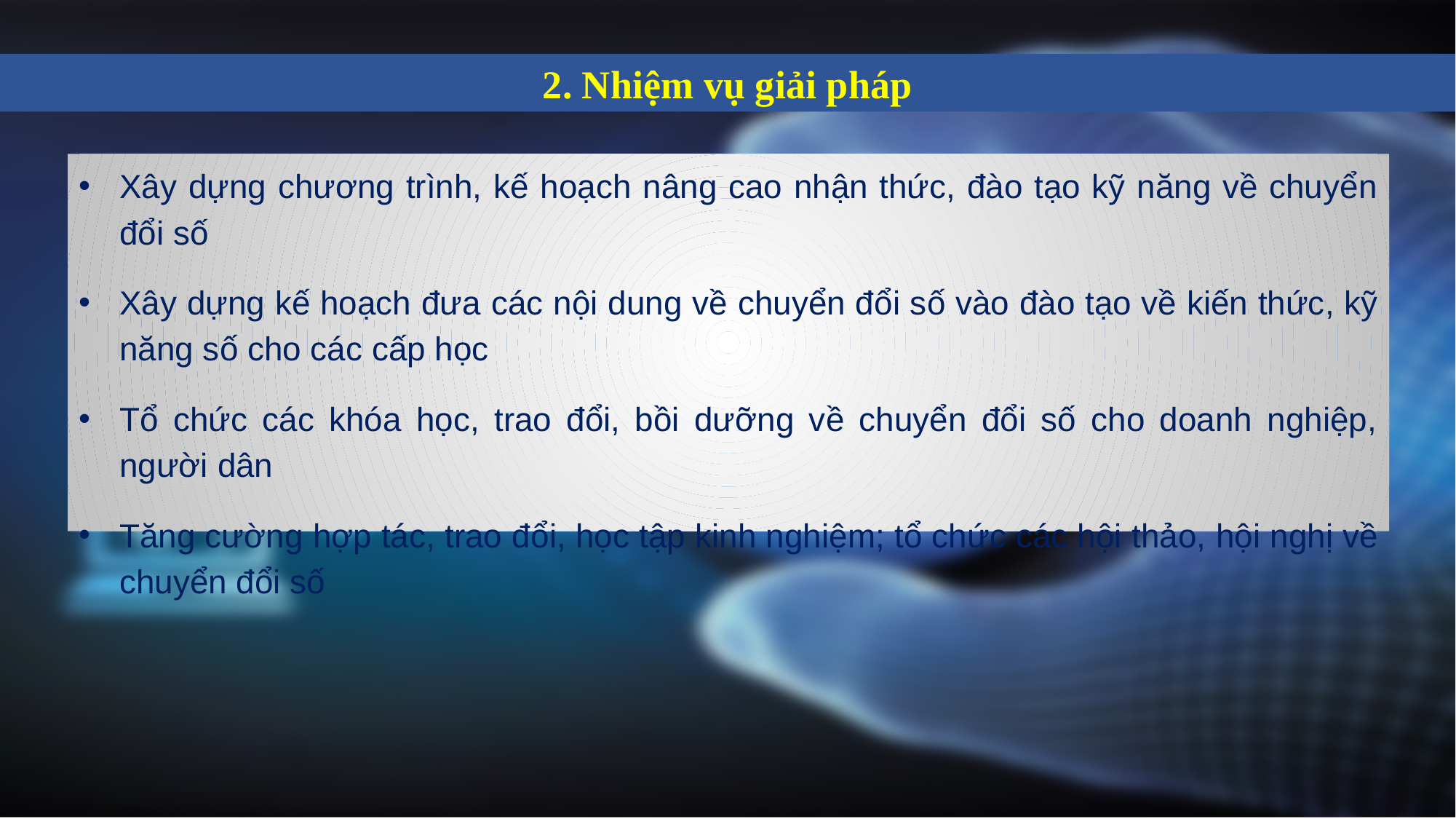

2. Nhiệm vụ giải pháp
Xây dựng chương trình, kế hoạch nâng cao nhận thức, đào tạo kỹ năng về chuyển đổi số
Xây dựng kế hoạch đưa các nội dung về chuyển đổi số vào đào tạo về kiến thức, kỹ năng số cho các cấp học
Tổ chức các khóa học, trao đổi, bồi dưỡng về chuyển đổi số cho doanh nghiệp, người dân
Tăng cường hợp tác, trao đổi, học tập kinh nghiệm; tổ chức các hội thảo, hội nghị về chuyển đổi số